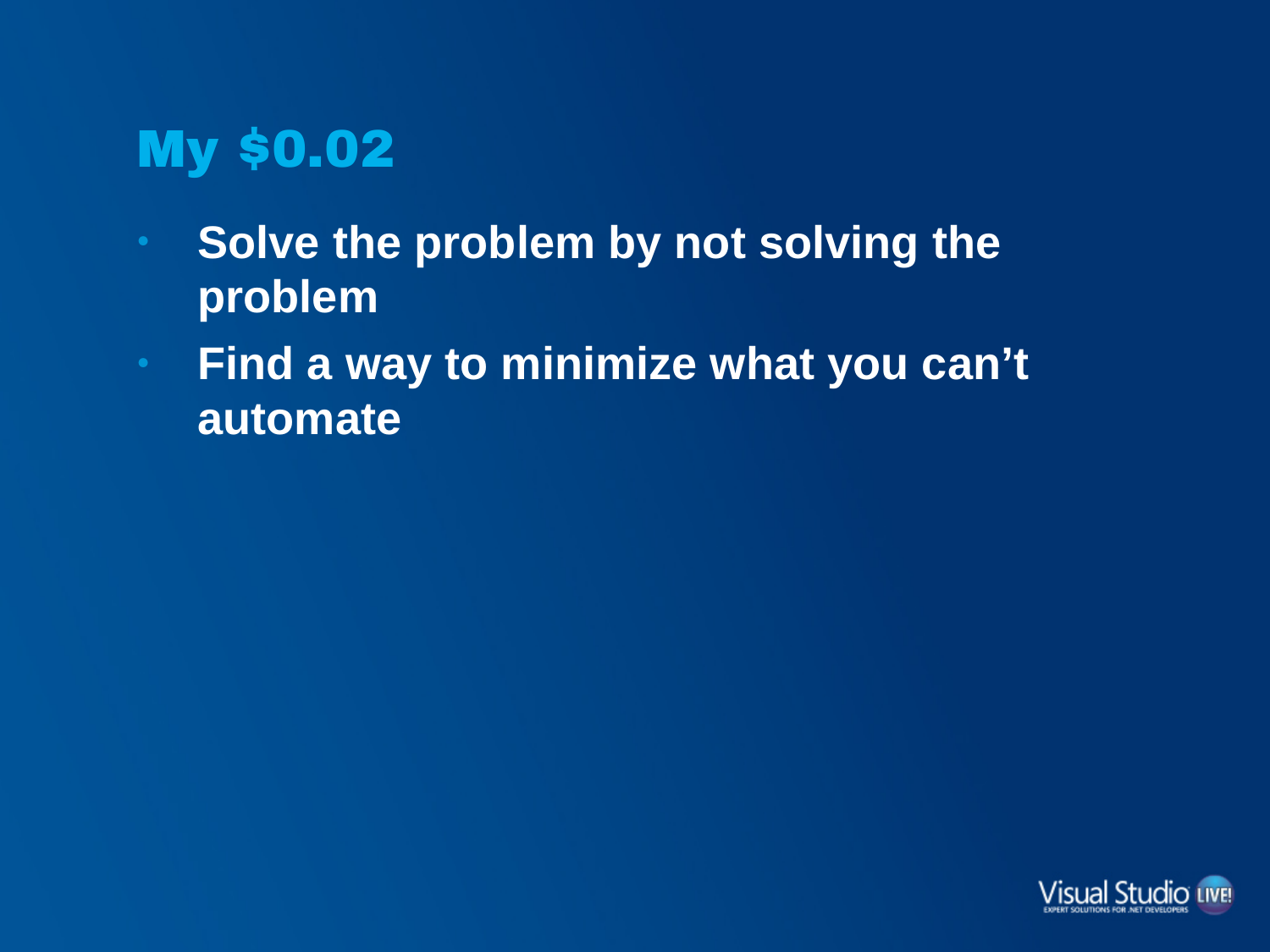

# My $0.02
Solve the problem by not solving the problem
Find a way to minimize what you can’t automate